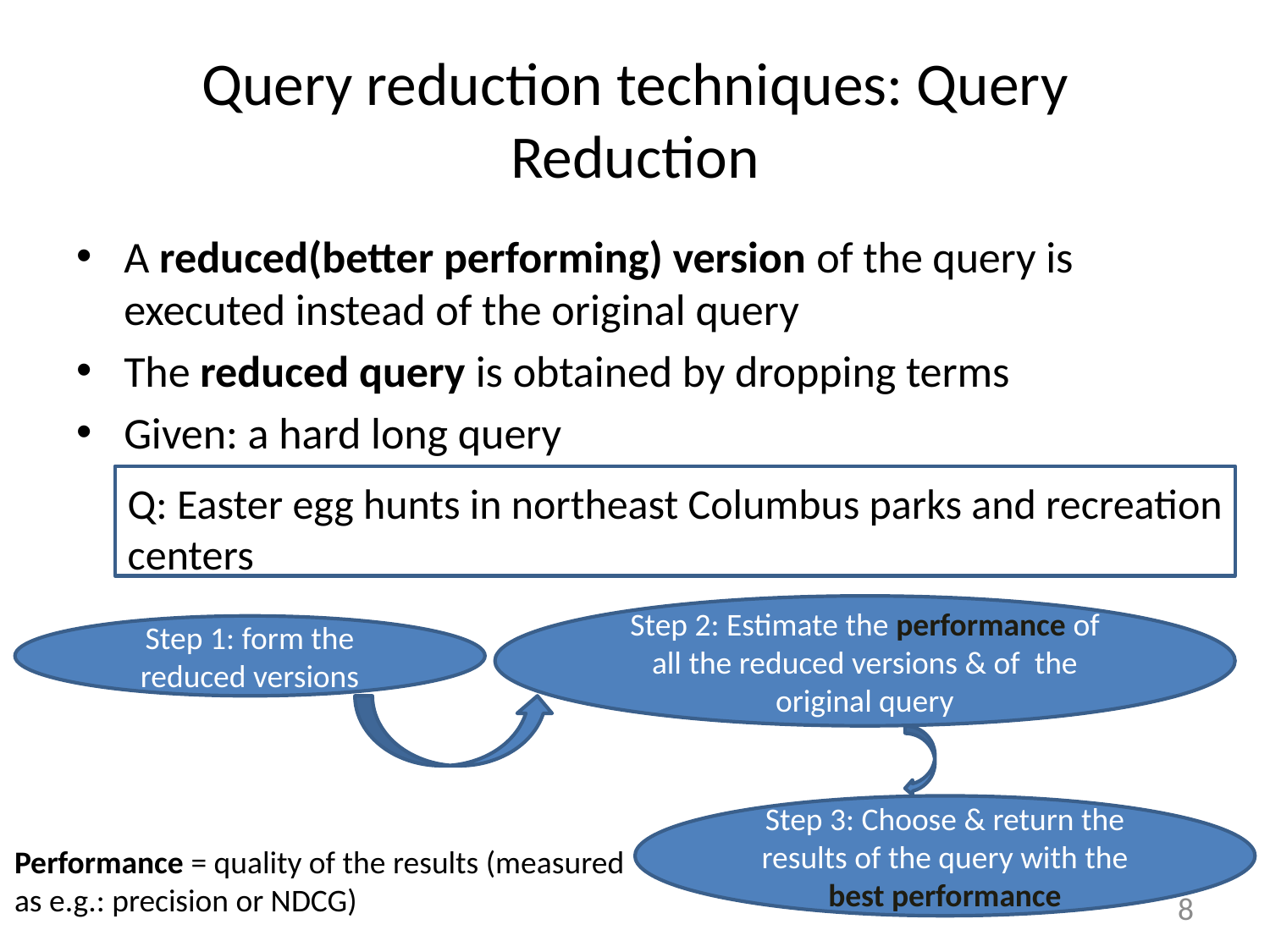

# Query reduction techniques: Query Reduction
A reduced(better performing) version of the query is executed instead of the original query
The reduced query is obtained by dropping terms
Given: a hard long query

Q: Easter egg hunts in northeast Columbus parks and recreation centers
Step 2: Estimate the performance of all the reduced versions & of  the original query
Step 1: form the reduced versions

Step 3: Choose & return the results of the query with the best performance
Performance = quality of the results (measured
as e.g.: precision or NDCG)
8